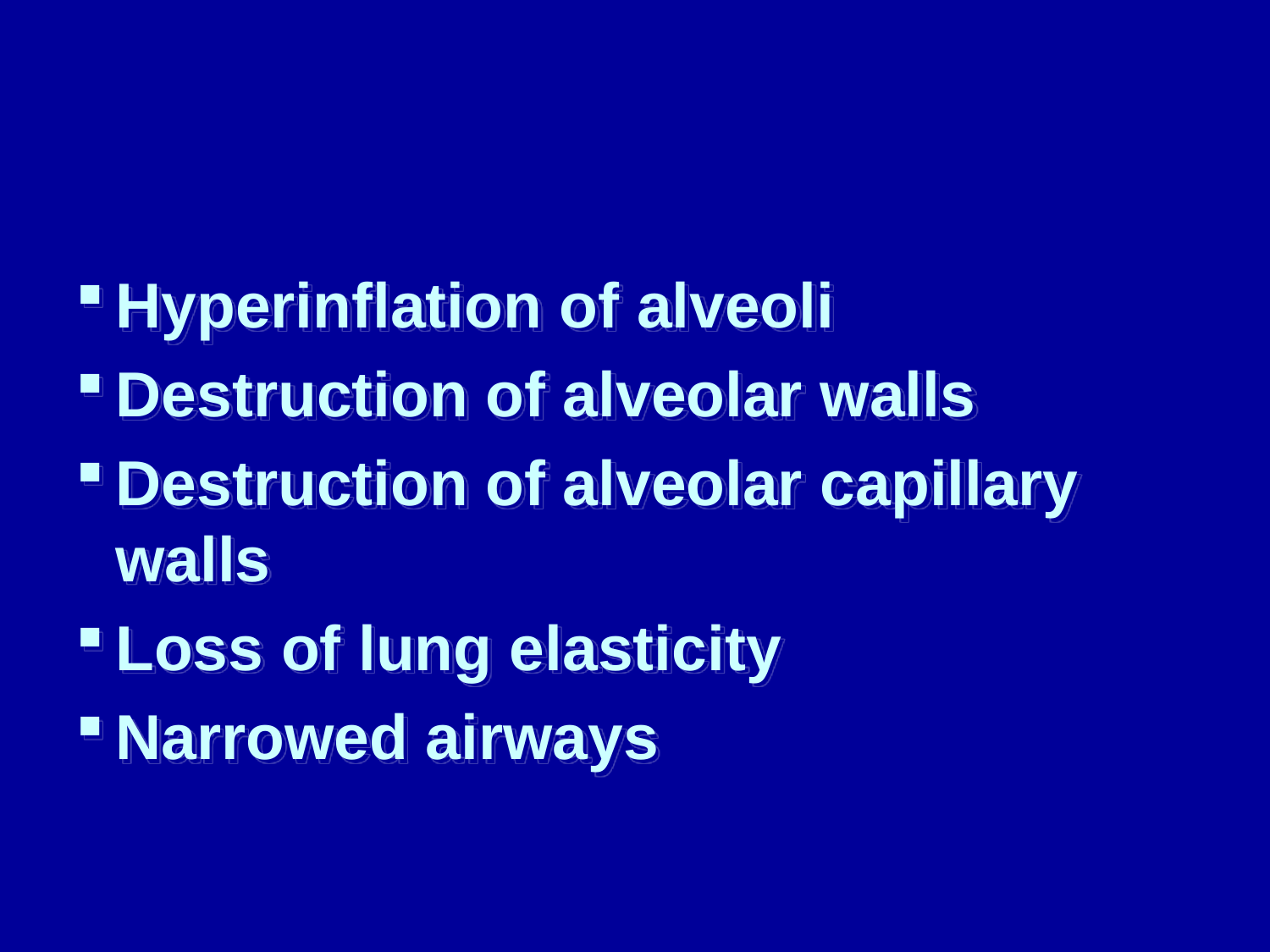

Hyperinflation of alveoli
Destruction of alveolar walls
Destruction of alveolar capillary walls
Loss of lung elasticity
Narrowed airways